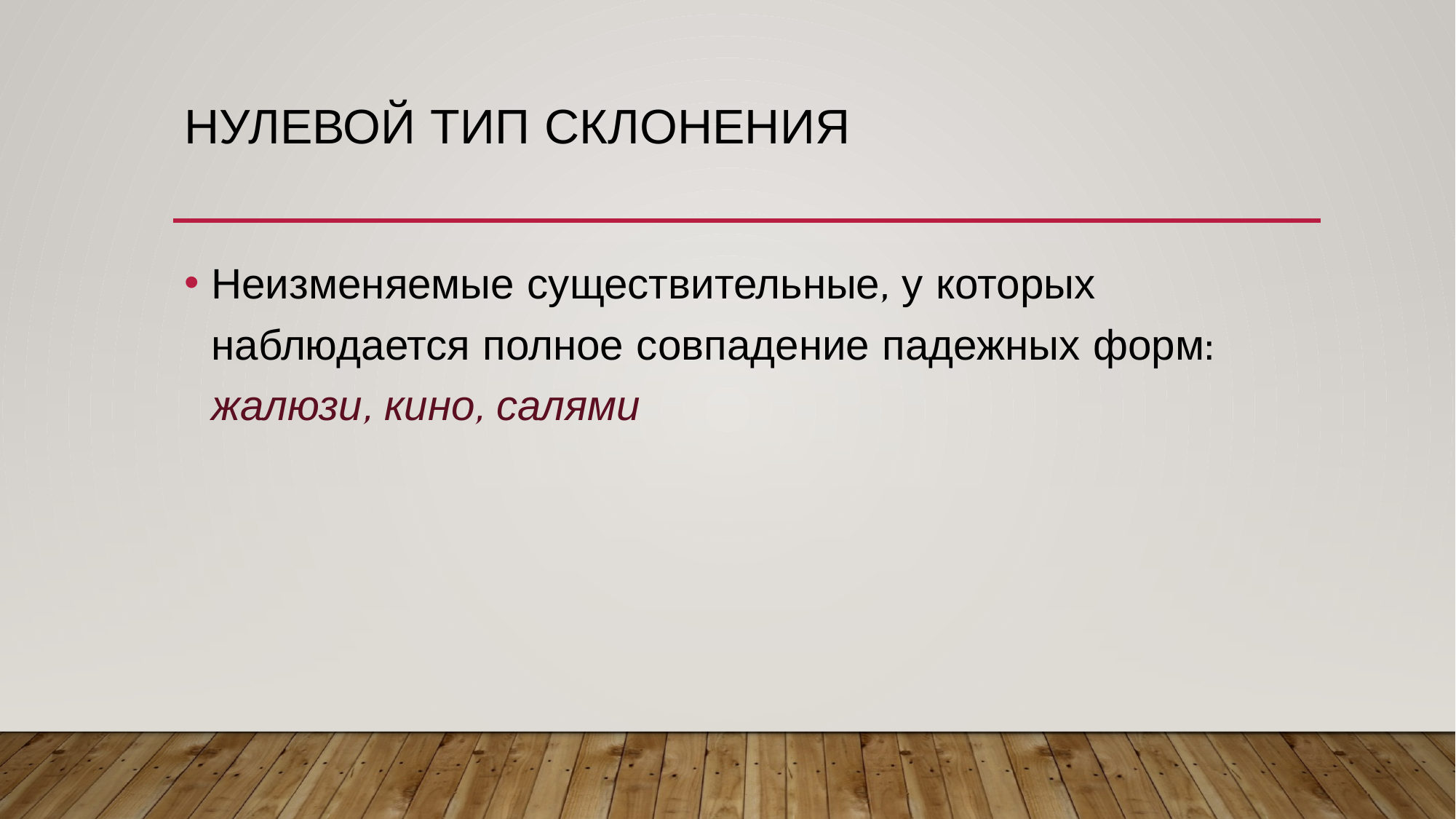

# Нулевой тип склонения
Неизменяемые существительные, у которых наблюдается полное совпадение падежных форм: жалюзи, кино, салями